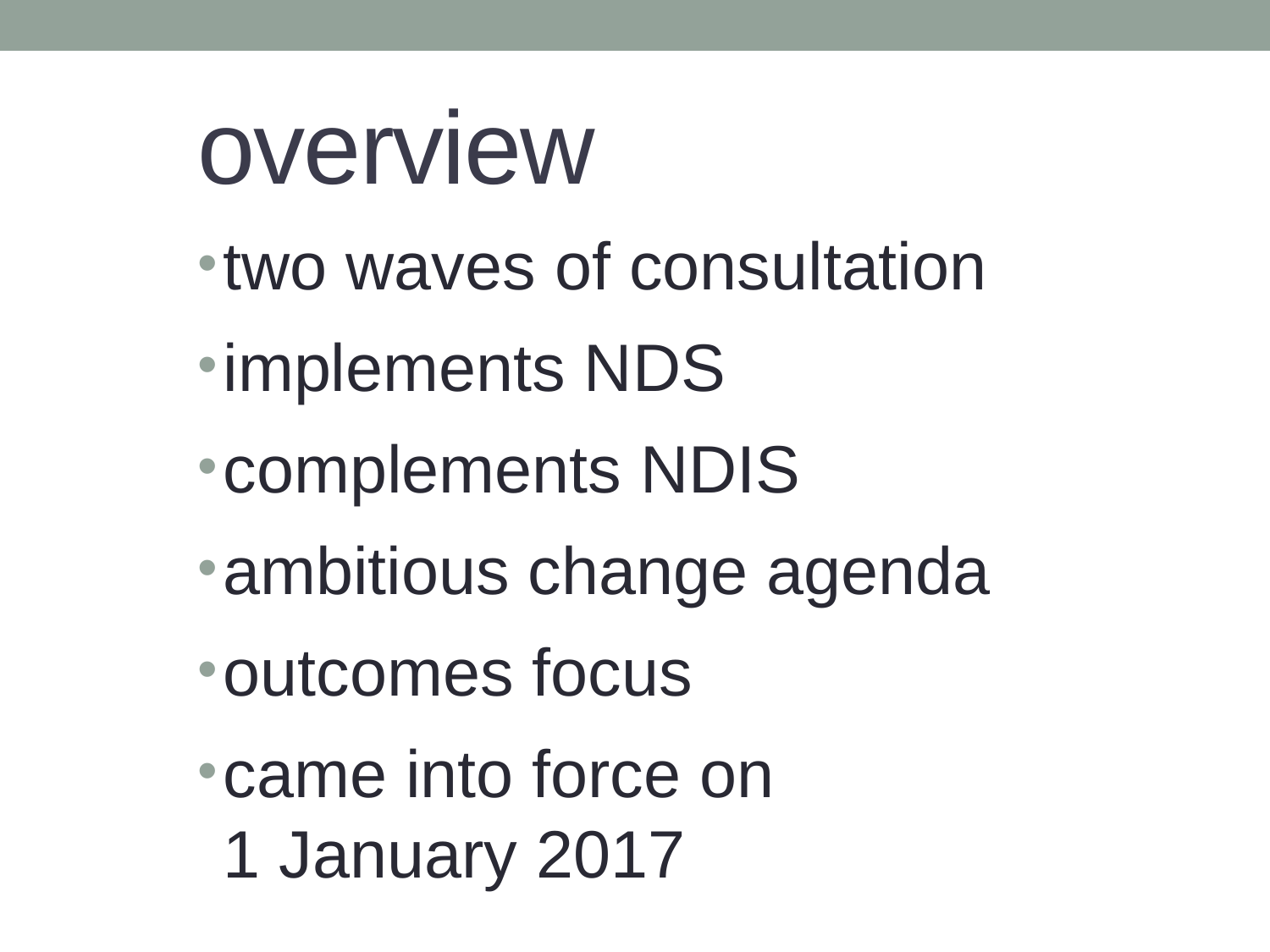

# overview
two waves of consultation
implements NDS
complements NDIS
ambitious change agenda
outcomes focus
came into force on
1 January 2017